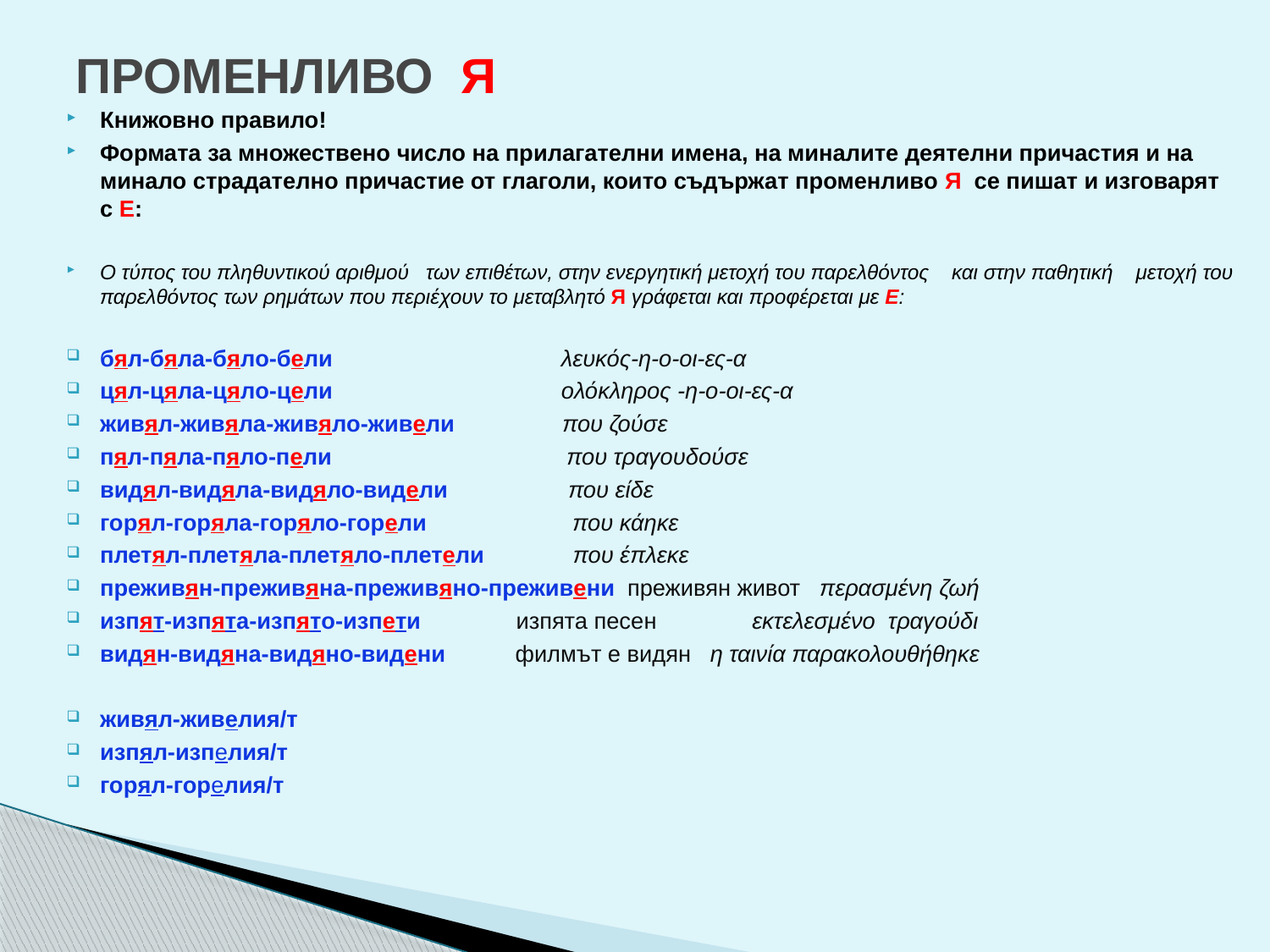

# ПРОМЕНЛИВО  Я
Книжовно правило!
Формата за множествено число на прилагателни имена, на миналите деятелни причастия и на минало страдателно причастие от глаголи, които съдържат променливо Я  се пишат и изговарят с Е:

Ο τύπος του πληθυντικού αριθμού   των επιθέτων, στην ενεργητική μετοχή του παρελθόντος    και στην παθητική    μετοχή του παρελθόντος των ρημάτων που περιέχουν το μεταβλητό Я γράφεται και προφέρεται με Ε:

бял-бяла-бяло-бели                                    λευκός-η-ο-οι-ες-α
цял-цяла-цяло-цели                                    ολόκληρος -η-ο-οι-ες-α
живял-живяла-живяло-живели                 που ζούσε
пял-пяла-пяло-пели                                     που τραγουδούσε
видял-видяла-видяло-видели                   που είδε
горял-горяла-горяло-горели                       που κάηκε
плетял-плетяла-плетяло-плетели              που έπλεκε
преживян-преживяна-преживяно-преживени  преживян живот   περασμένη ζωή
изпят-изпята-изпято-изпети               изпята песен               εκτελεσμένο  τραγούδι
видян-видяна-видяно-видени           филмът е видян   η ταινία παρακολουθήθηκε

живял-живелия/т
изпял-изпелия/т
горял-горелия/т